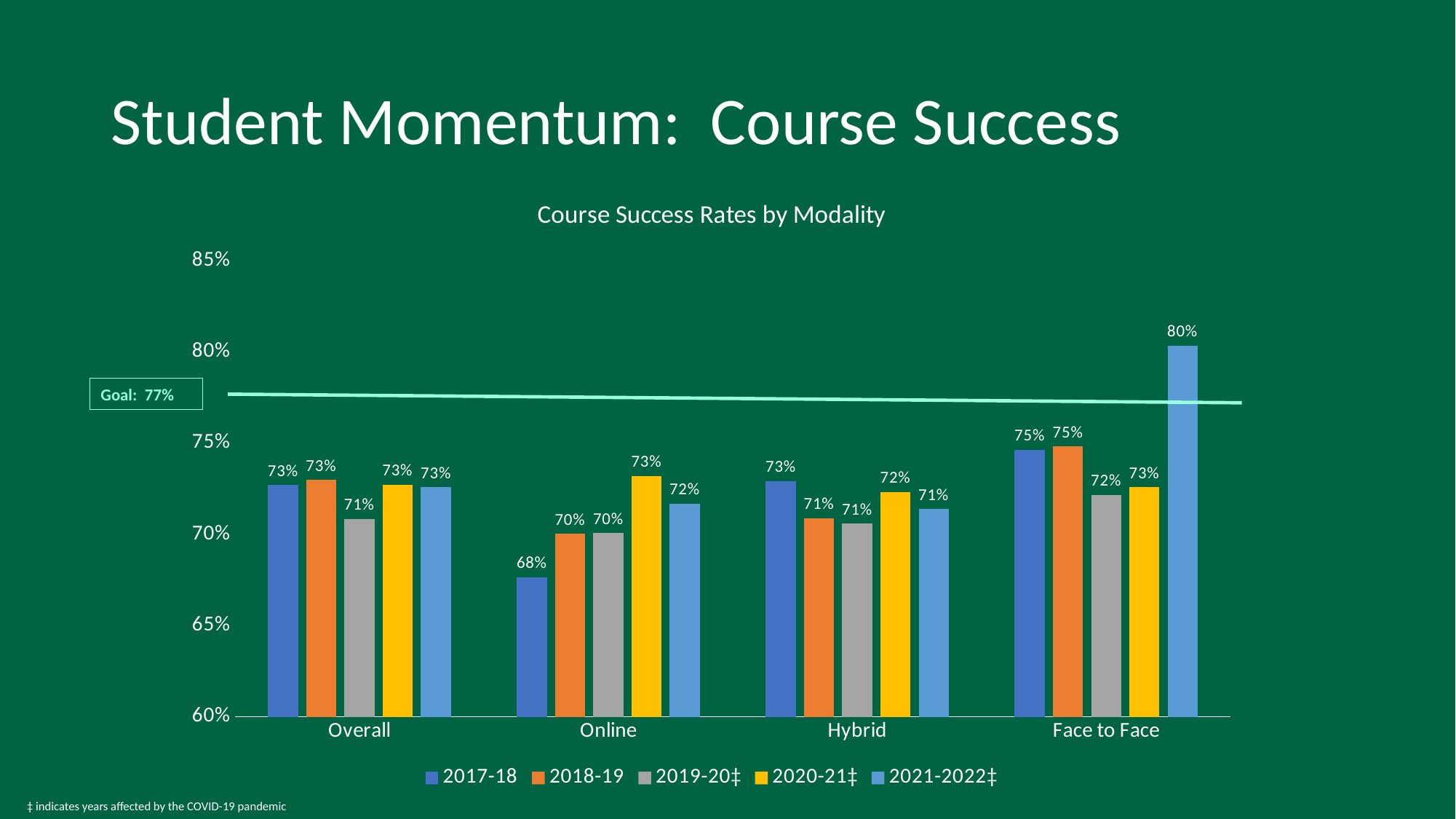

# Student Momentum:  Course Success

### Chart: Course Success Rates by Modality

| Category | 2017-18 | 2018-19 | 2019-20‡ | 2020-21‡ | 2021-2022‡ |
|---|---|---|---|---|---|
| Overall | 0.727064979797311 | 0.729890185312286 | 0.708504584255454 | 0.727346667159599 | 0.725863577649069 |
| Online | 0.676478019201617 | 0.700321045057013 | 0.70060868668111 | 0.731956315289649 | 0.716887004240459 |
| Hybrid | 0.729281767955801 | 0.708710407239819 | 0.705827505827506 | 0.723131215912737 | 0.713817943680419 |
| Face to Face | 0.74650453 | 0.7482449 | 0.72155922 | 0.72586499 | 0.80355347 |
Goal:  77%
‡ indicates years affected by the COVID-19 pandemic